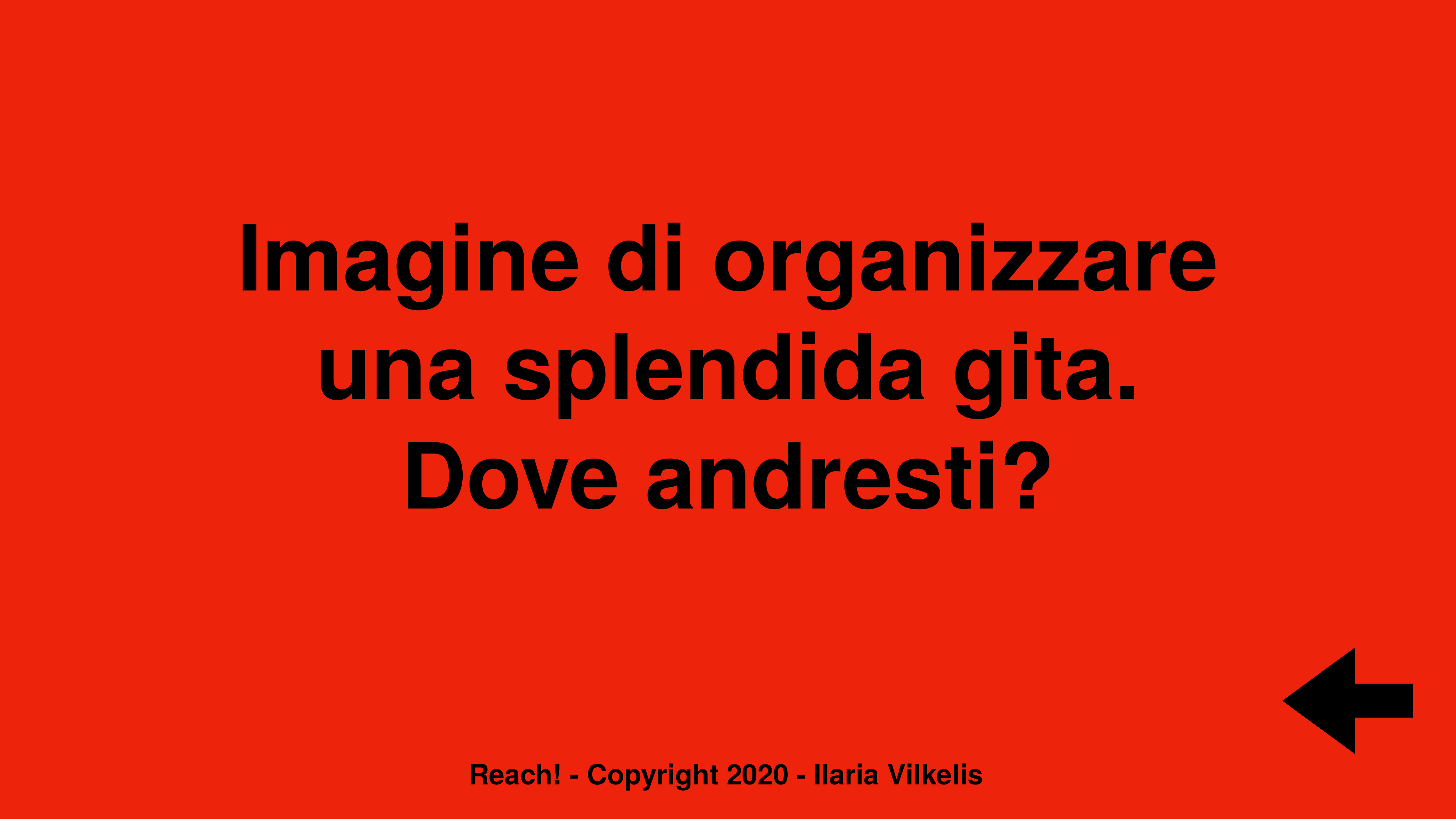

Imagine di organizzare una splendida gita. Dove andresti?